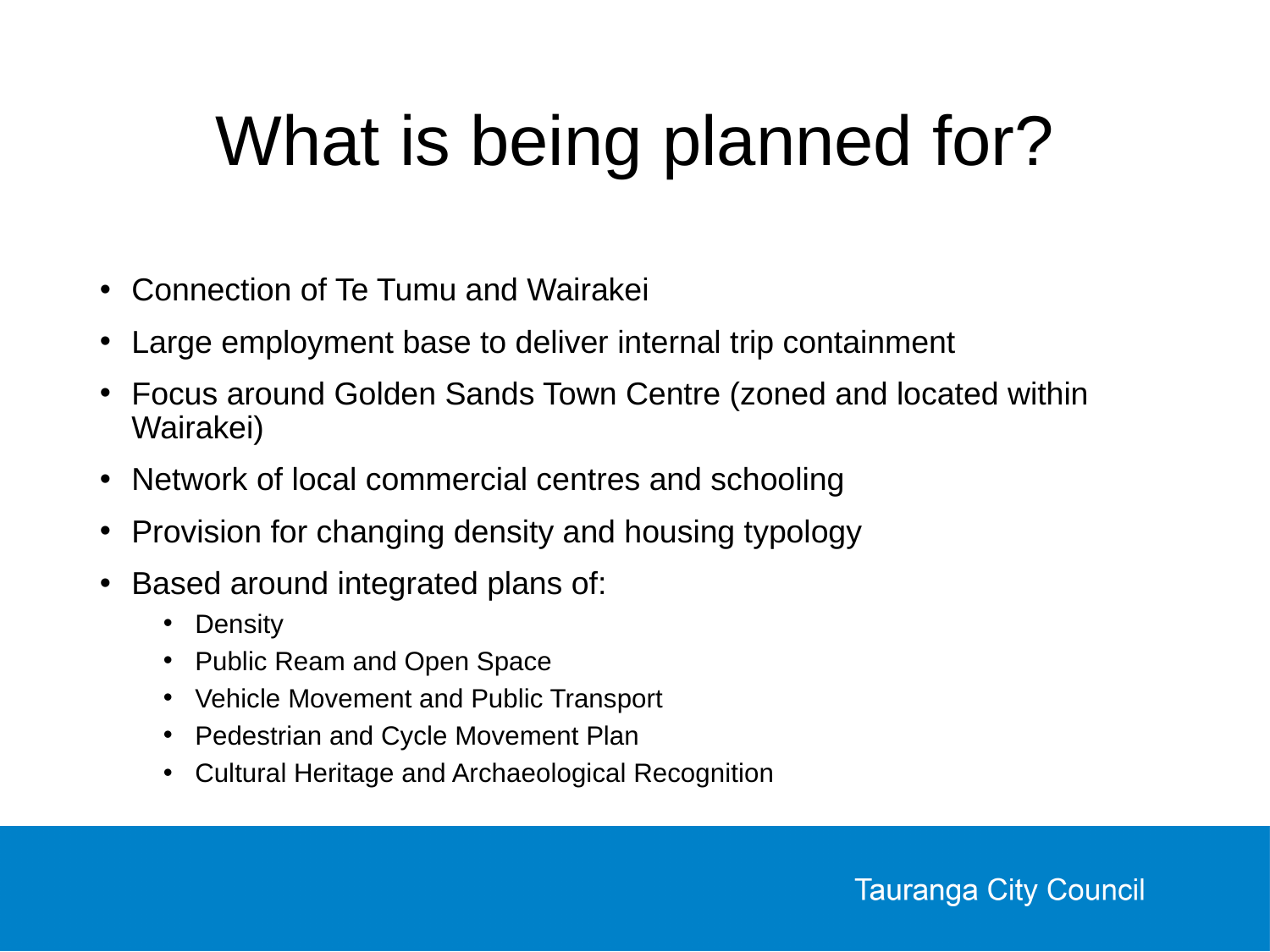

# What is being planned for?
Connection of Te Tumu and Wairakei
Large employment base to deliver internal trip containment
Focus around Golden Sands Town Centre (zoned and located within Wairakei)
Network of local commercial centres and schooling
Provision for changing density and housing typology
Based around integrated plans of:
Density
Public Ream and Open Space
Vehicle Movement and Public Transport
Pedestrian and Cycle Movement Plan
Cultural Heritage and Archaeological Recognition